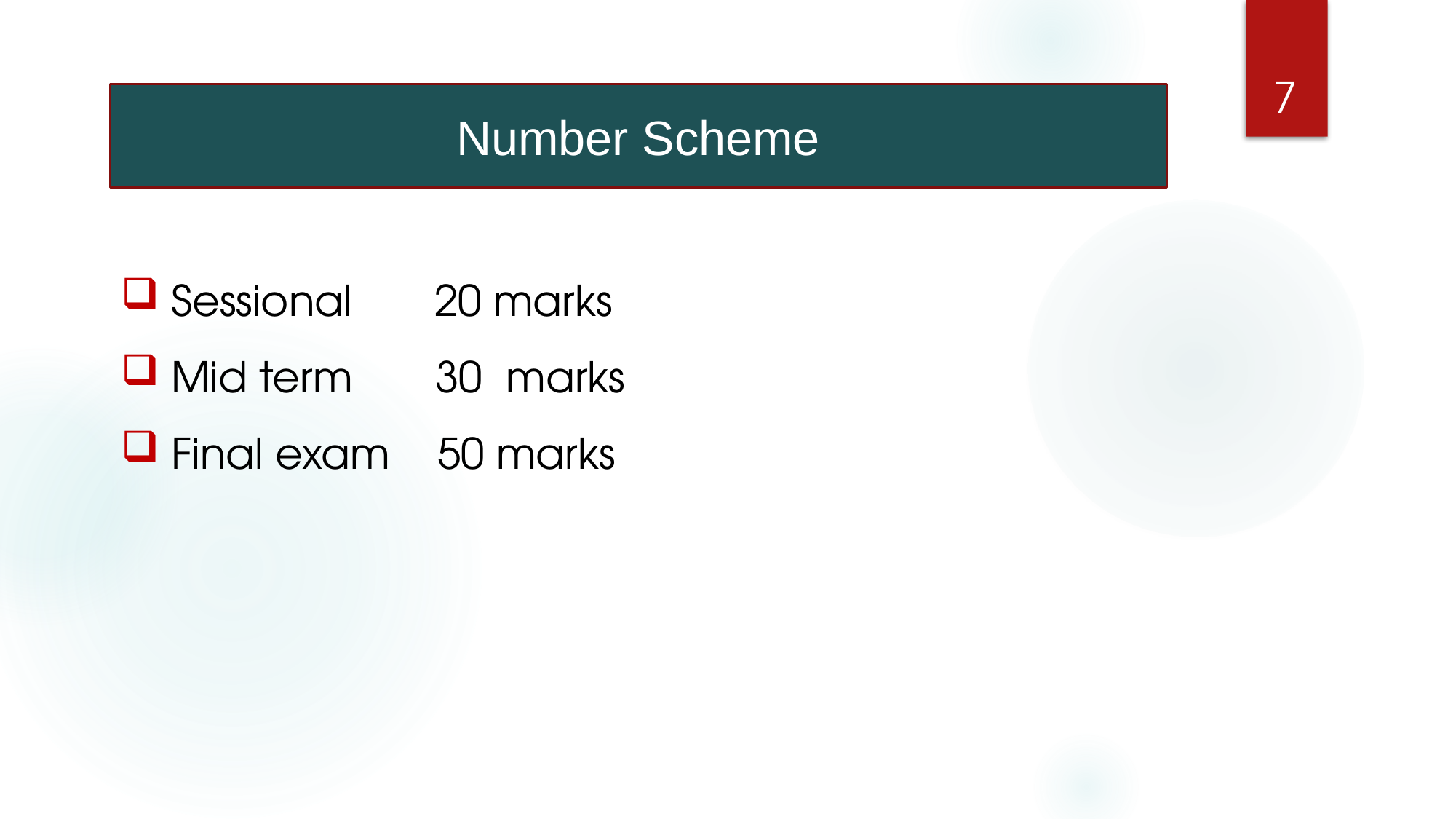

7
Number Scheme
 Sessional       20 marks
 Mid term       30  marks
 Final exam    50 marks